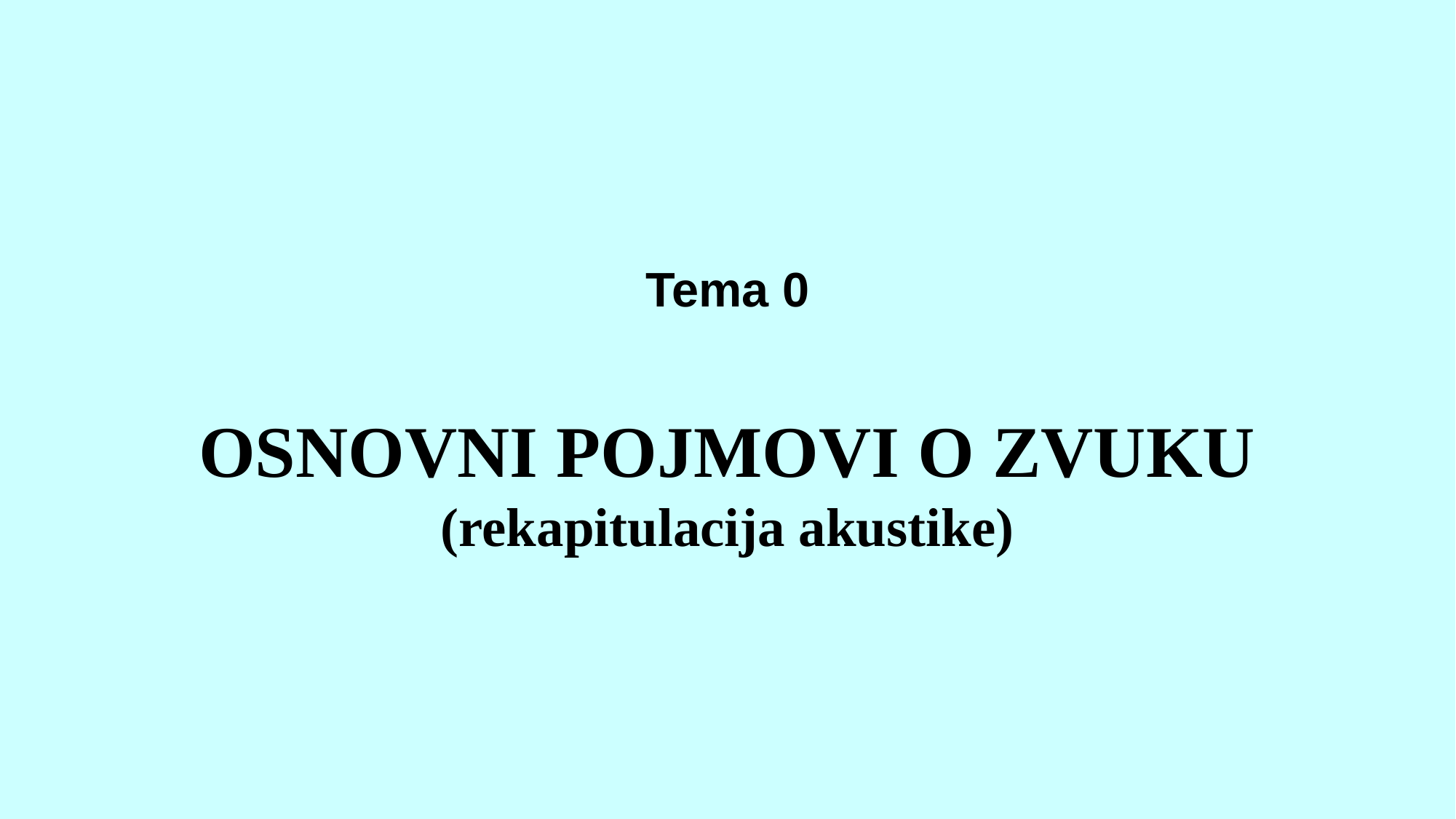

Tema 0
osnovni pojmovi o zvuku
(rekapitulacija akustike)